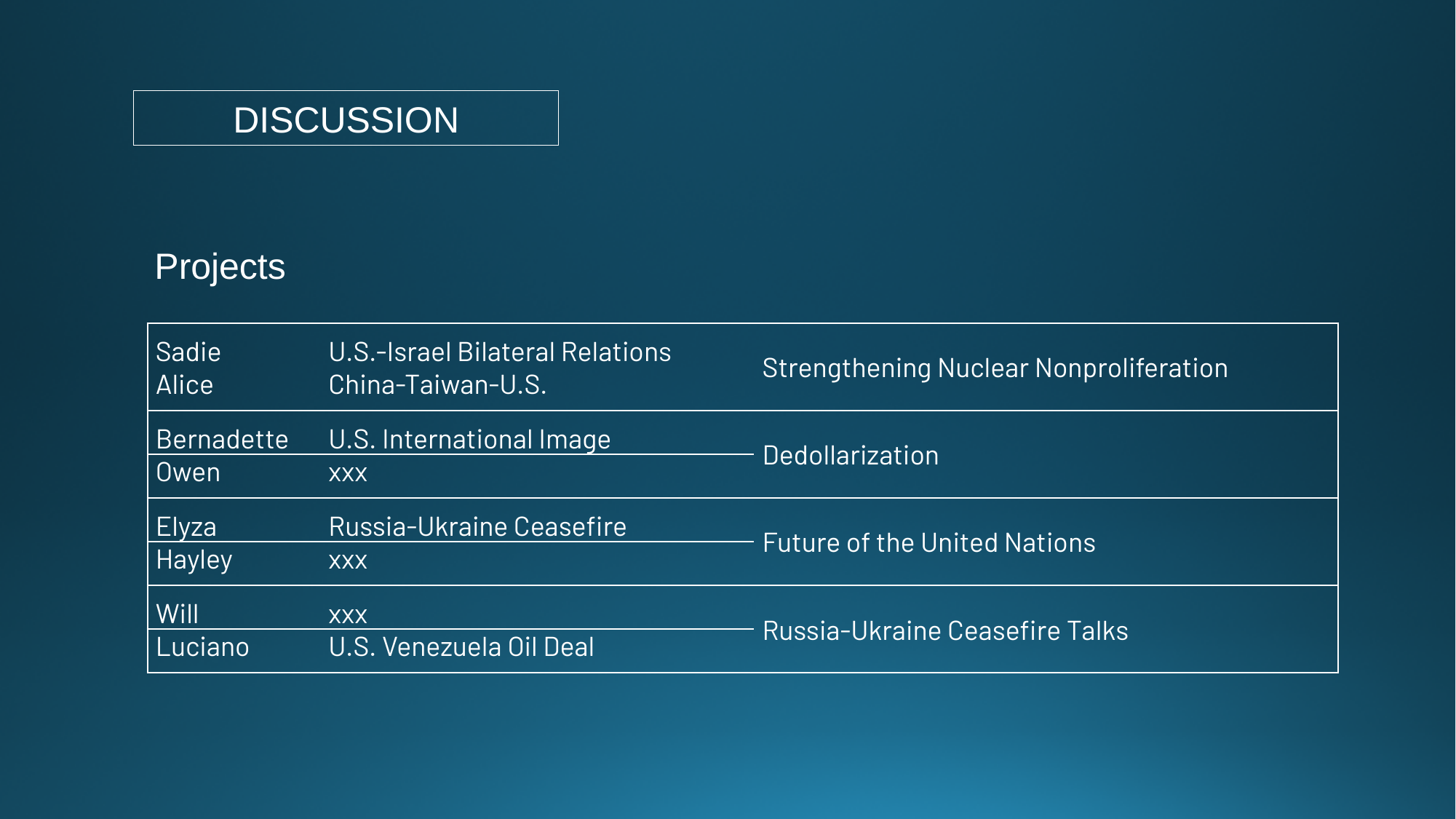

DISCUSSION
Projects
| Sadie | U.S.-Israel Bilateral Relations | Strengthening Nuclear Nonproliferation |
| --- | --- | --- |
| Alice | China-Taiwan-U.S. |  |
| Bernadette | U.S. International Image | Dedollarization |
| Owen | xxx |  |
| Elyza | Russia-Ukraine Ceasefire | Future of the United Nations |
| Hayley | xxx |  |
| Will | xxx | Russia-Ukraine Ceasefire Talks |
| Luciano | U.S. Venezuela Oil Deal |  |
|  |  |  |
|  |  |  |